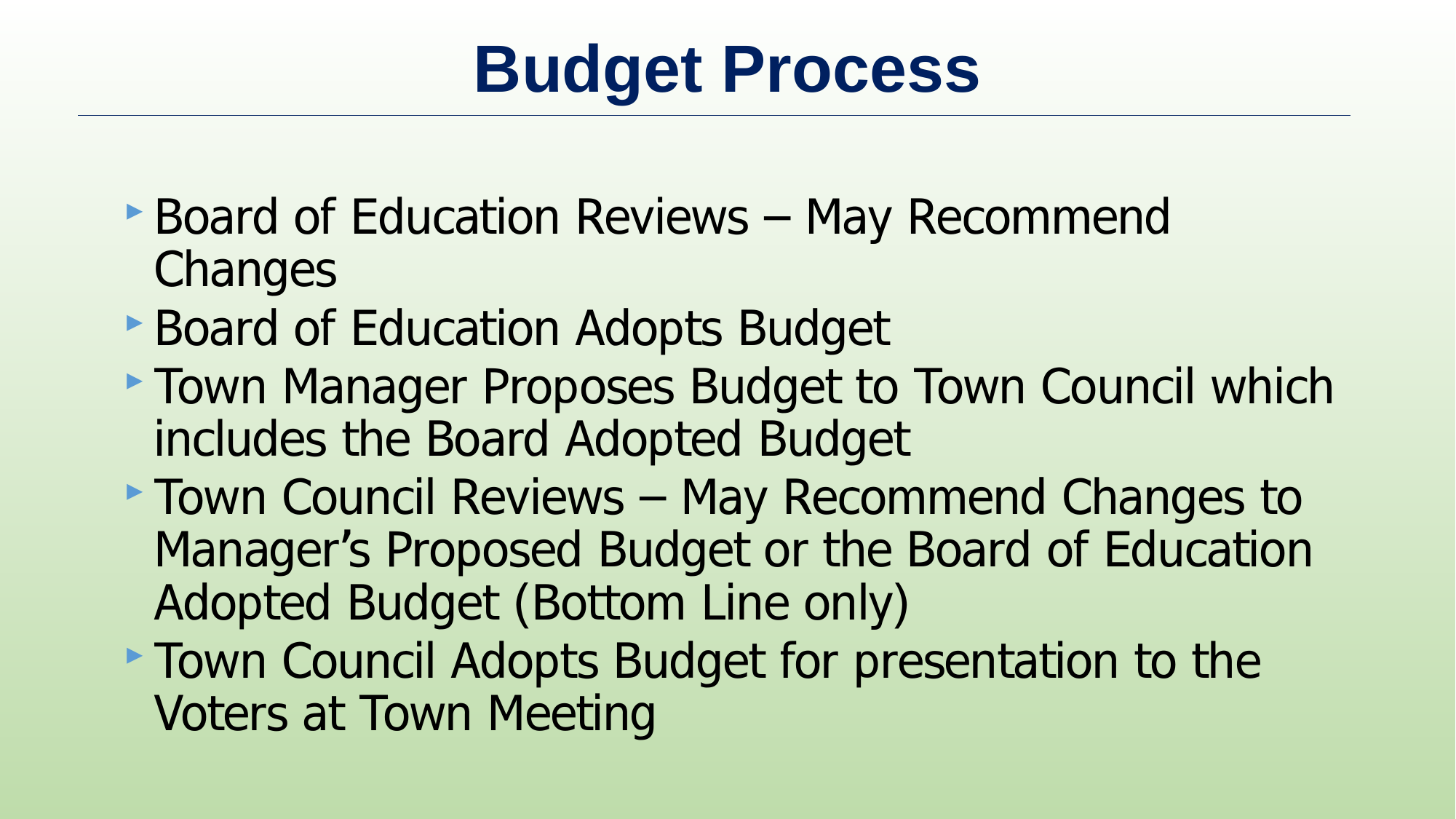

# Budget Process
Board of Education Reviews – May Recommend Changes
Board of Education Adopts Budget
Town Manager Proposes Budget to Town Council which includes the Board Adopted Budget
Town Council Reviews – May Recommend Changes to Manager’s Proposed Budget or the Board of Education Adopted Budget (Bottom Line only)
Town Council Adopts Budget for presentation to the Voters at Town Meeting